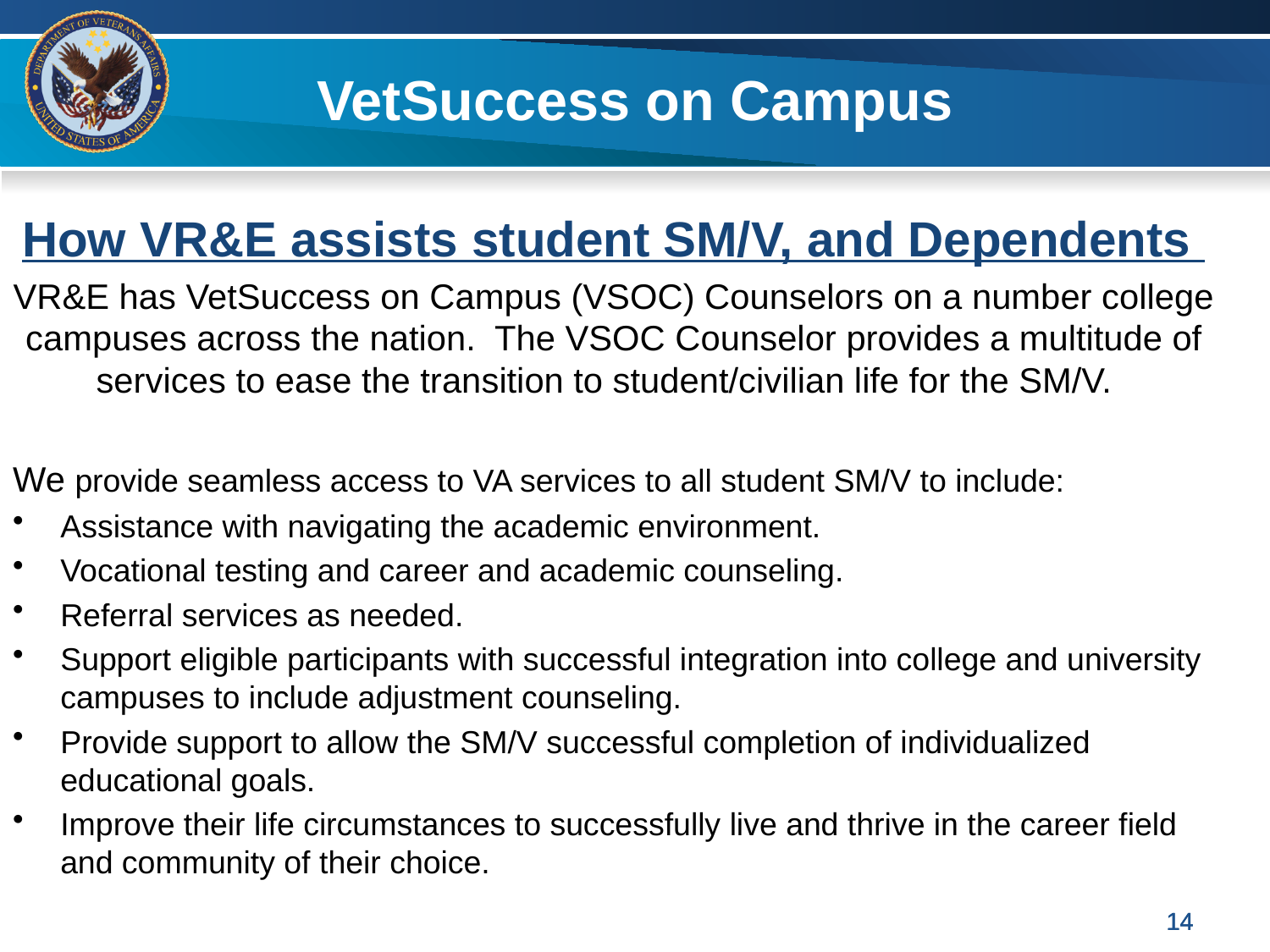

# VetSuccess on Campus
How VR&E assists student SM/V, and Dependents
VR&E has VetSuccess on Campus (VSOC) Counselors on a number college campuses across the nation.  The VSOC Counselor provides a multitude of services to ease the transition to student/civilian life for the SM/V.

We provide seamless access to VA services to all student SM/V to include:
Assistance with navigating the academic environment.
Vocational testing and career and academic counseling.
Referral services as needed.
Support eligible participants with successful integration into college and university campuses to include adjustment counseling.
Provide support to allow the SM/V successful completion of individualized educational goals.
Improve their life circumstances to successfully live and thrive in the career field and community of their choice.

14
14
14